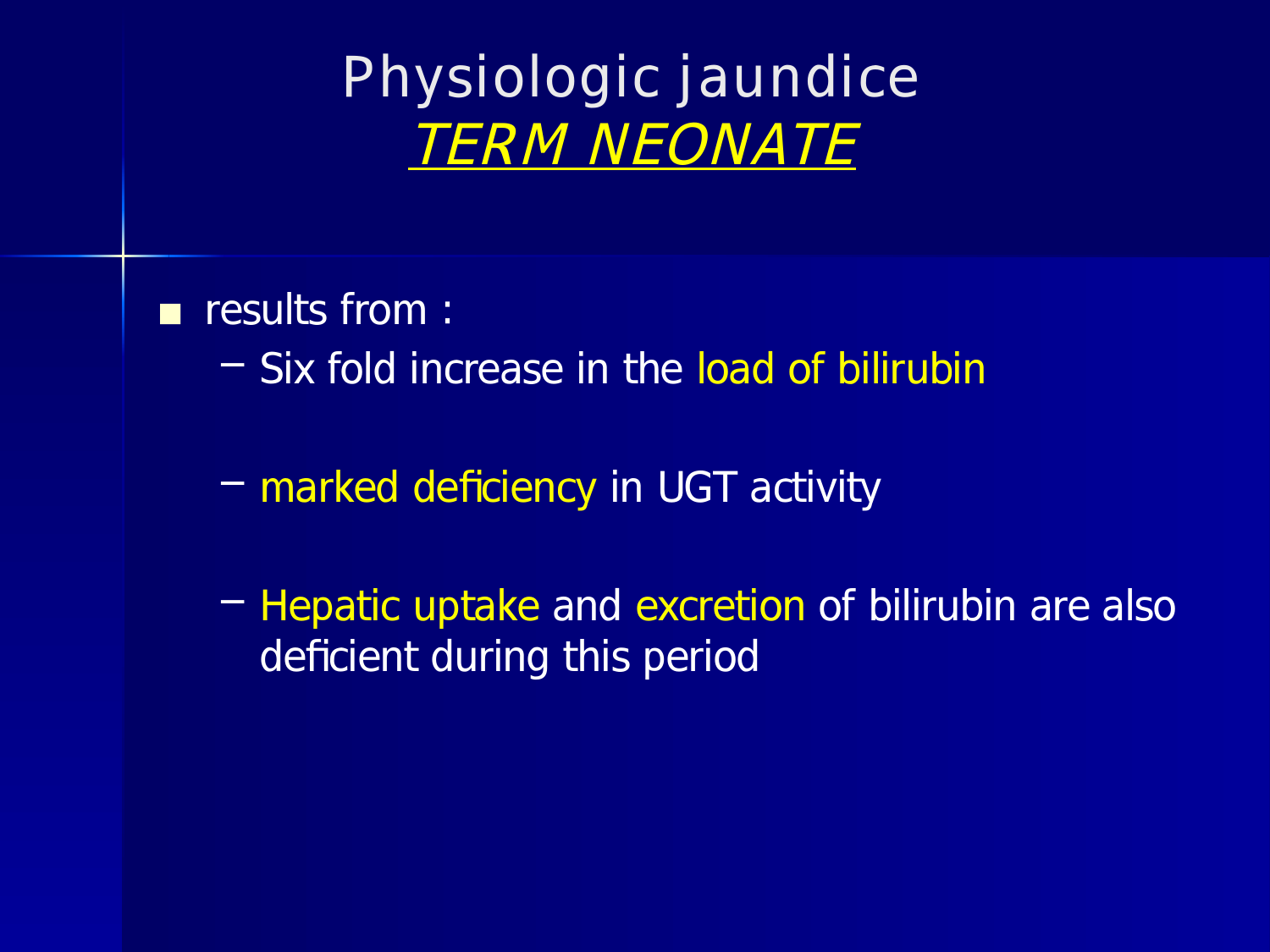

# Physiologic jaundice TERM NEONATE
results from :
Six fold increase in the load of bilirubin

marked deficiency in UGT activity

Hepatic uptake and excretion of bilirubin are also deficient during this period